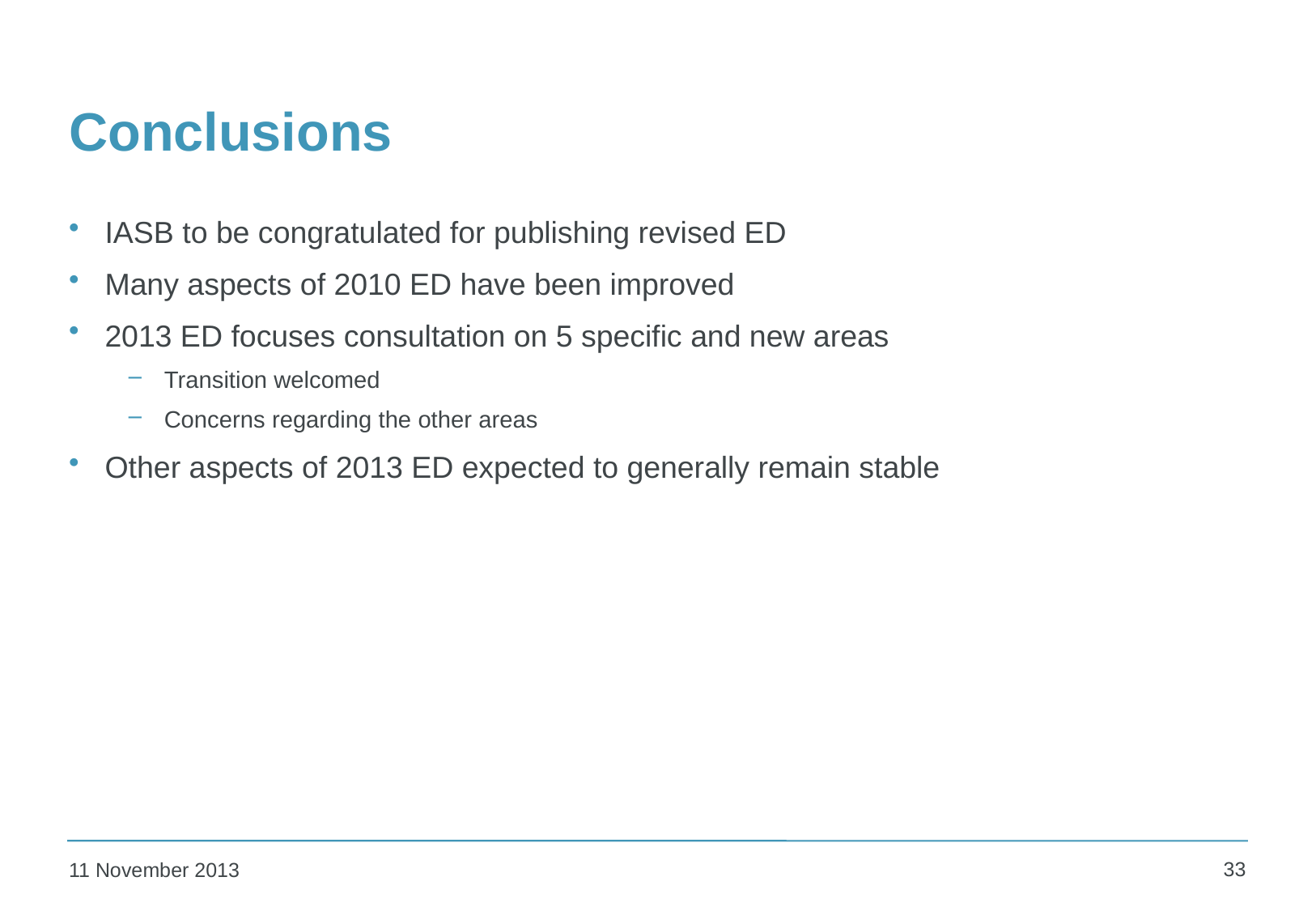

# Conclusions
IASB to be congratulated for publishing revised ED
Many aspects of 2010 ED have been improved
2013 ED focuses consultation on 5 specific and new areas
Transition welcomed
Concerns regarding the other areas
Other aspects of 2013 ED expected to generally remain stable
33
11 November 2013